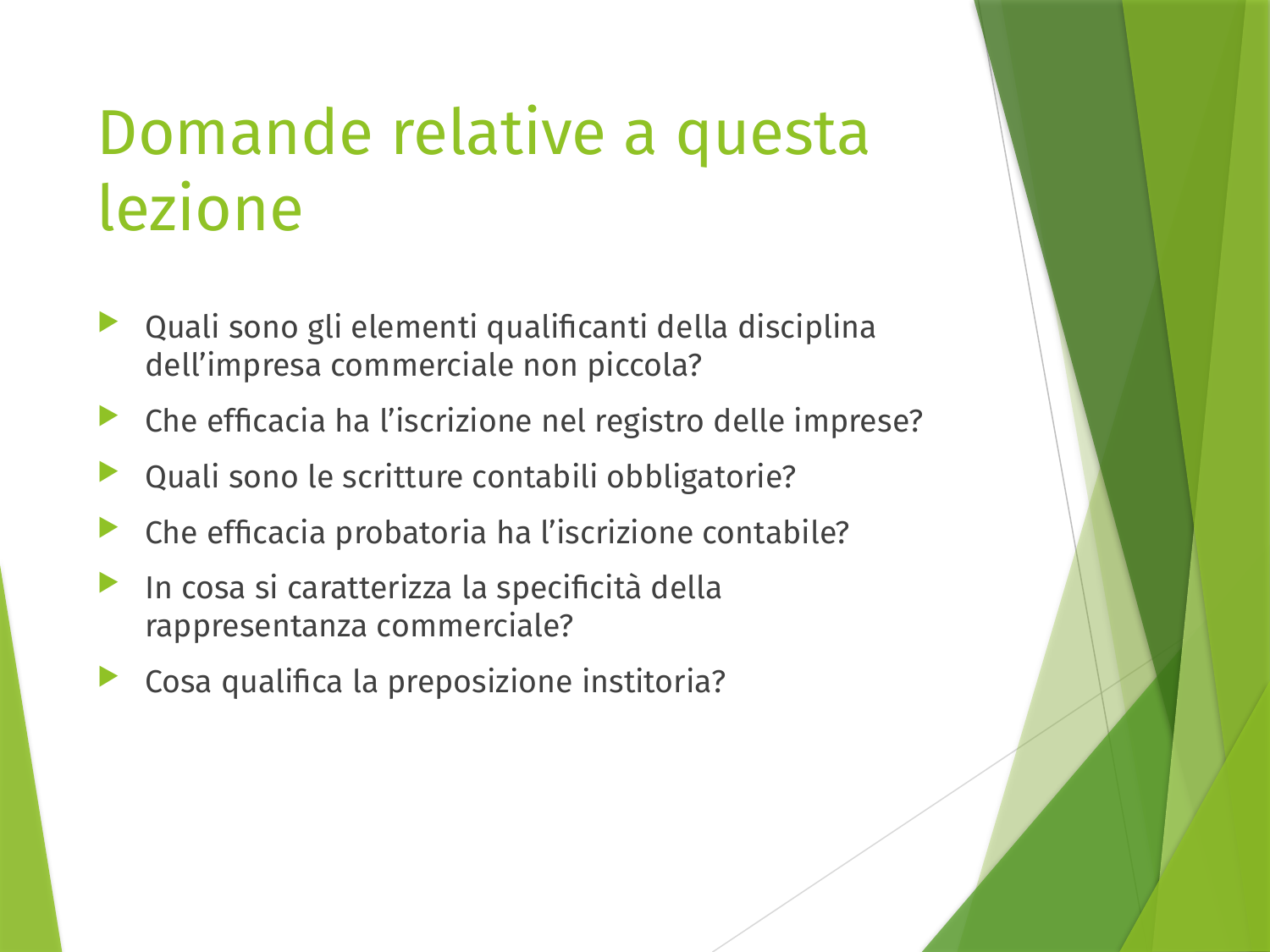

# Domande relative a questa lezione
Quali sono gli elementi qualificanti della disciplina dell’impresa commerciale non piccola?
Che efficacia ha l’iscrizione nel registro delle imprese?
Quali sono le scritture contabili obbligatorie?
Che efficacia probatoria ha l’iscrizione contabile?
In cosa si caratterizza la specificità della rappresentanza commerciale?
Cosa qualifica la preposizione institoria?